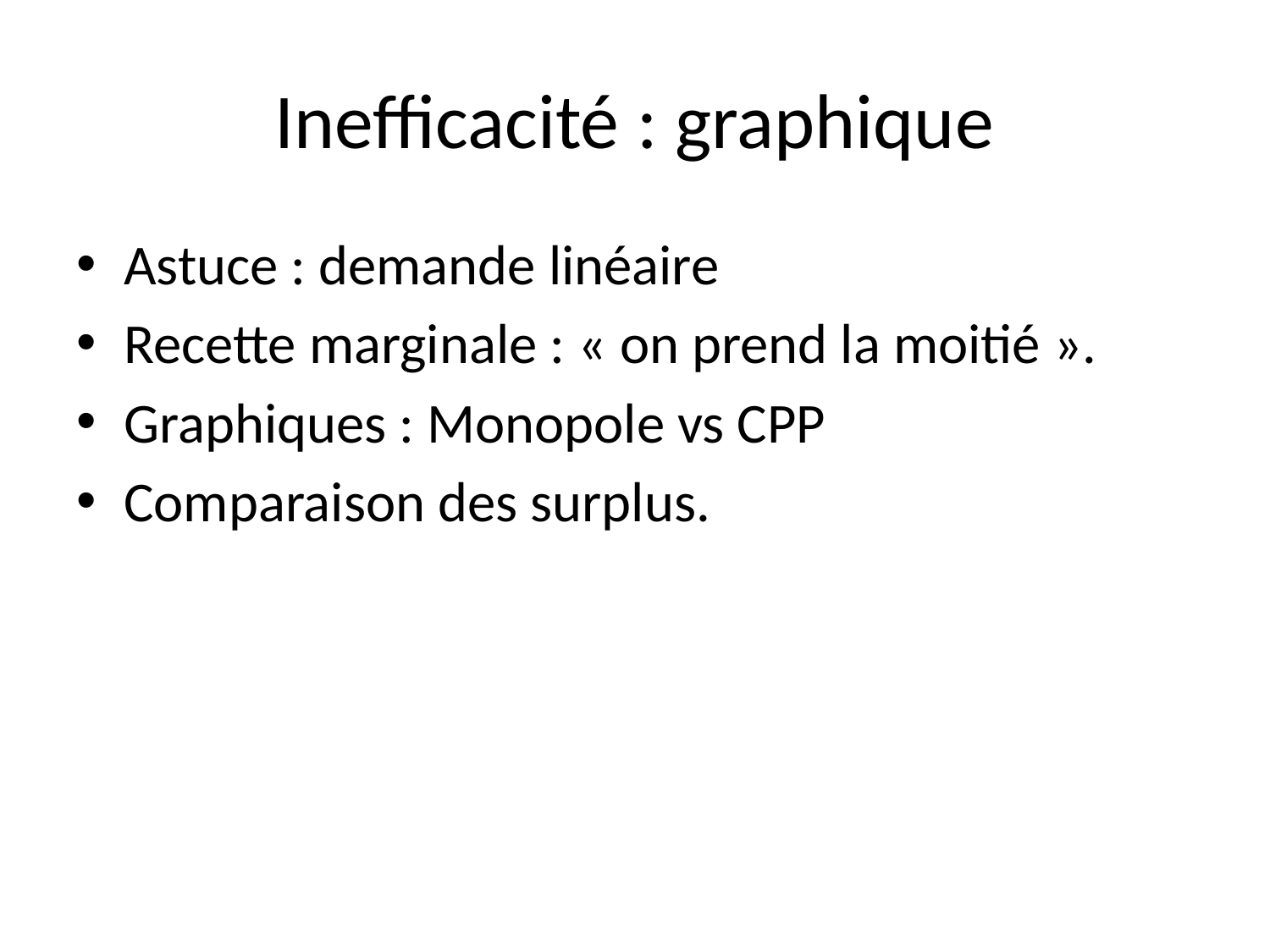

# Inefficacité : graphique
Astuce : demande linéaire
Recette marginale : « on prend la moitié ».
Graphiques : Monopole vs CPP
Comparaison des surplus.